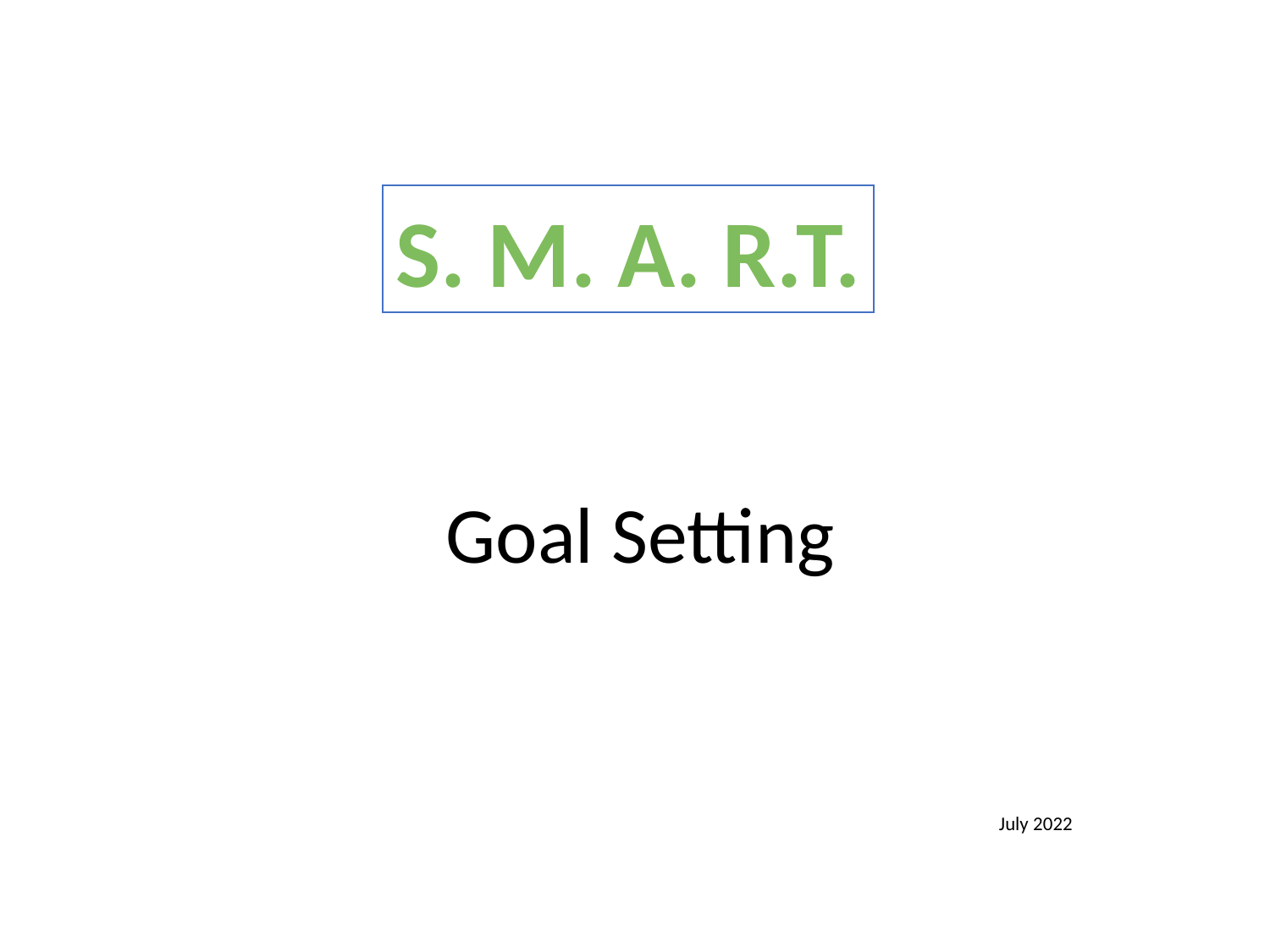

S. M. A. R.T.
# Goal Setting July 2022